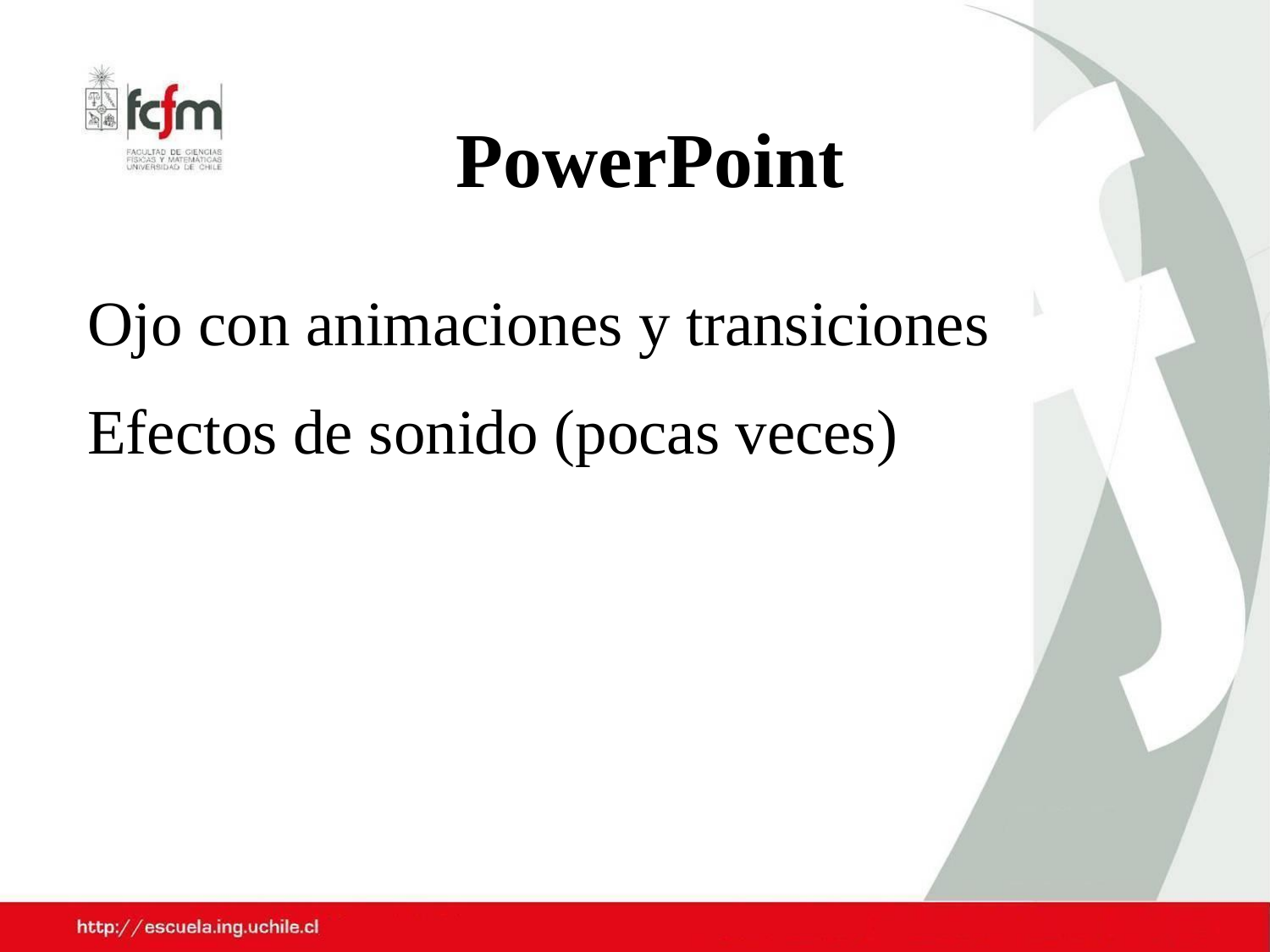

# PowerPoint
Ojo con animaciones y transiciones
Efectos de sonido (pocas veces)